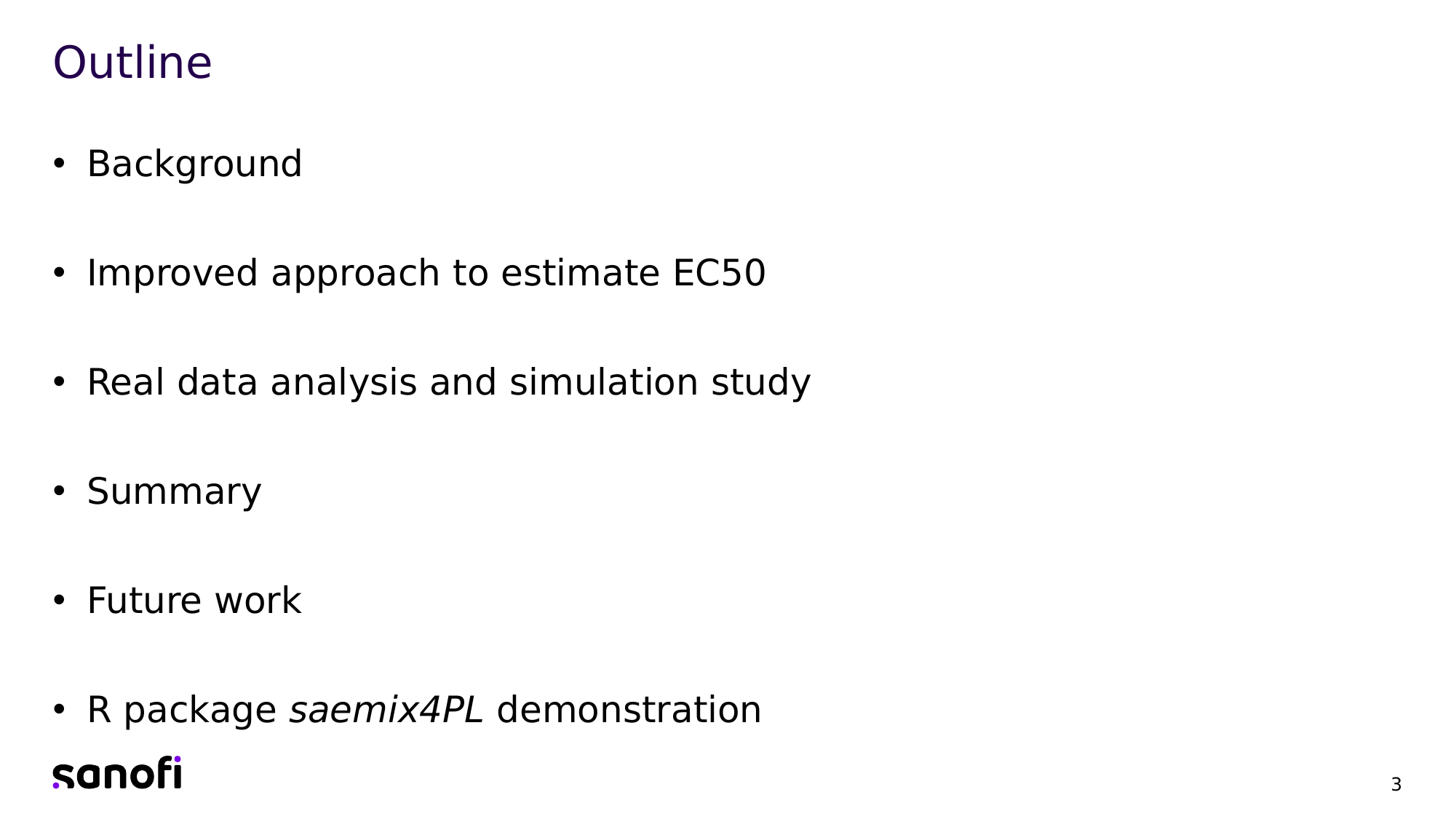

# Outline
Background

Improved approach to estimate EC50

Real data analysis and simulation study

Summary

Future work

R package saemix4PL demonstration

3